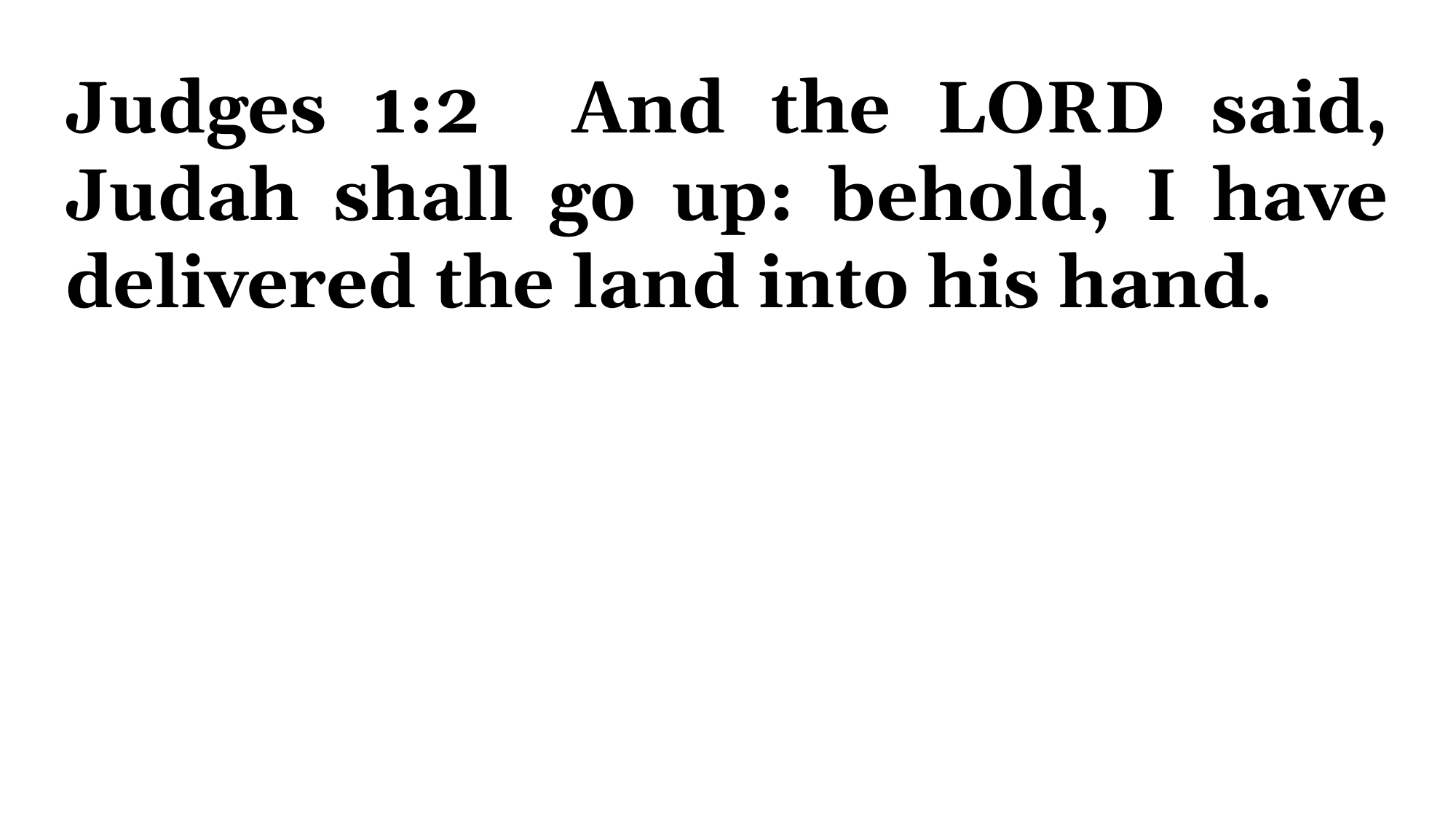

Judges 1:2  And the LORD said, Judah shall go up: behold, I have delivered the land into his hand.